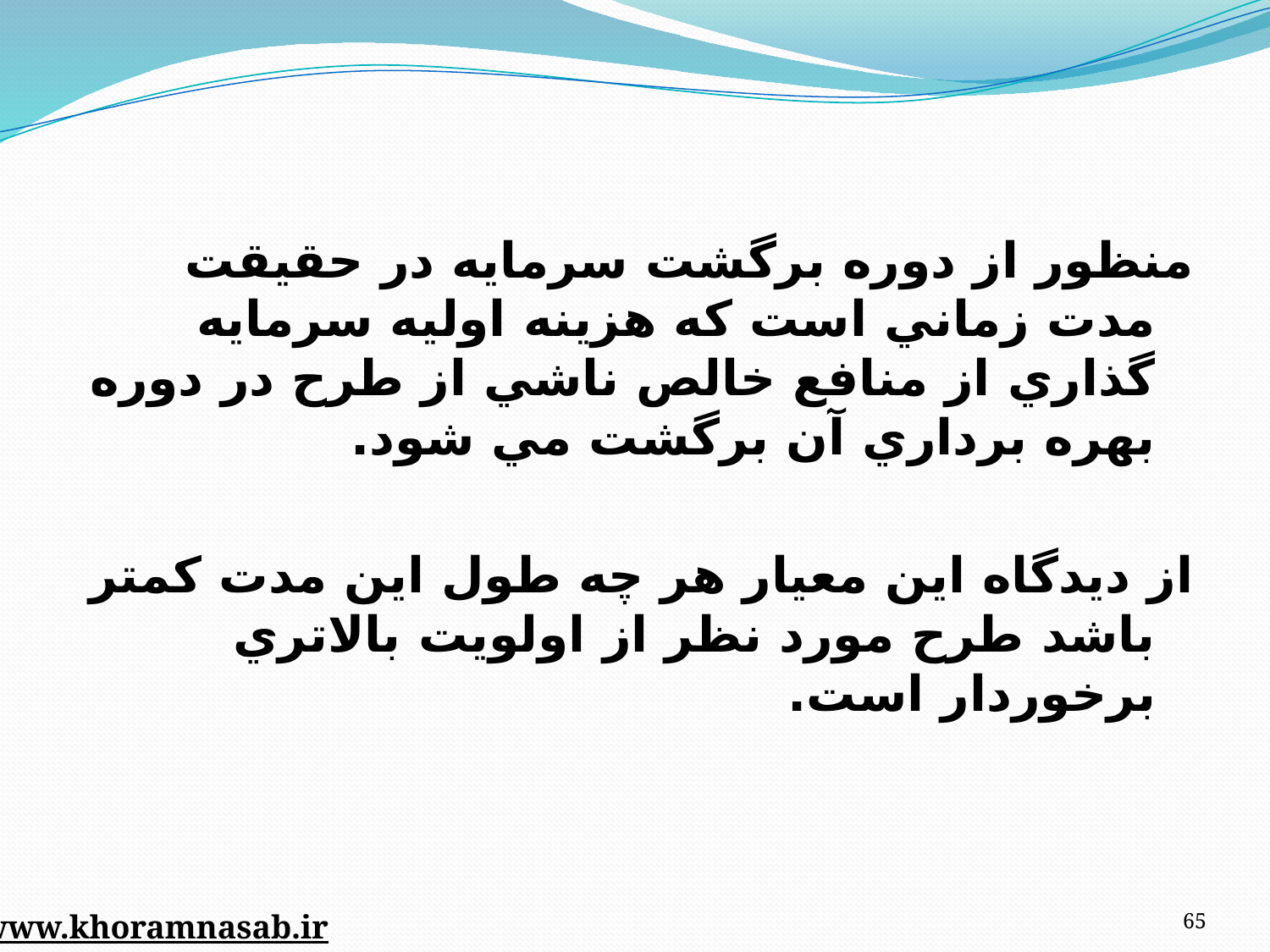

منظور از دوره برگشت سرمايه در حقيقت مدت زماني است که هزينه اوليه سرمايه گذاري از منافع خالص ناشي از طرح در دوره بهره برداري آن برگشت مي شود.

از ديدگاه اين معيار هر چه طول اين مدت کمتر باشد طرح مورد نظر از اولويت بالاتري برخوردار است.

65
www.khoramnasab.ir